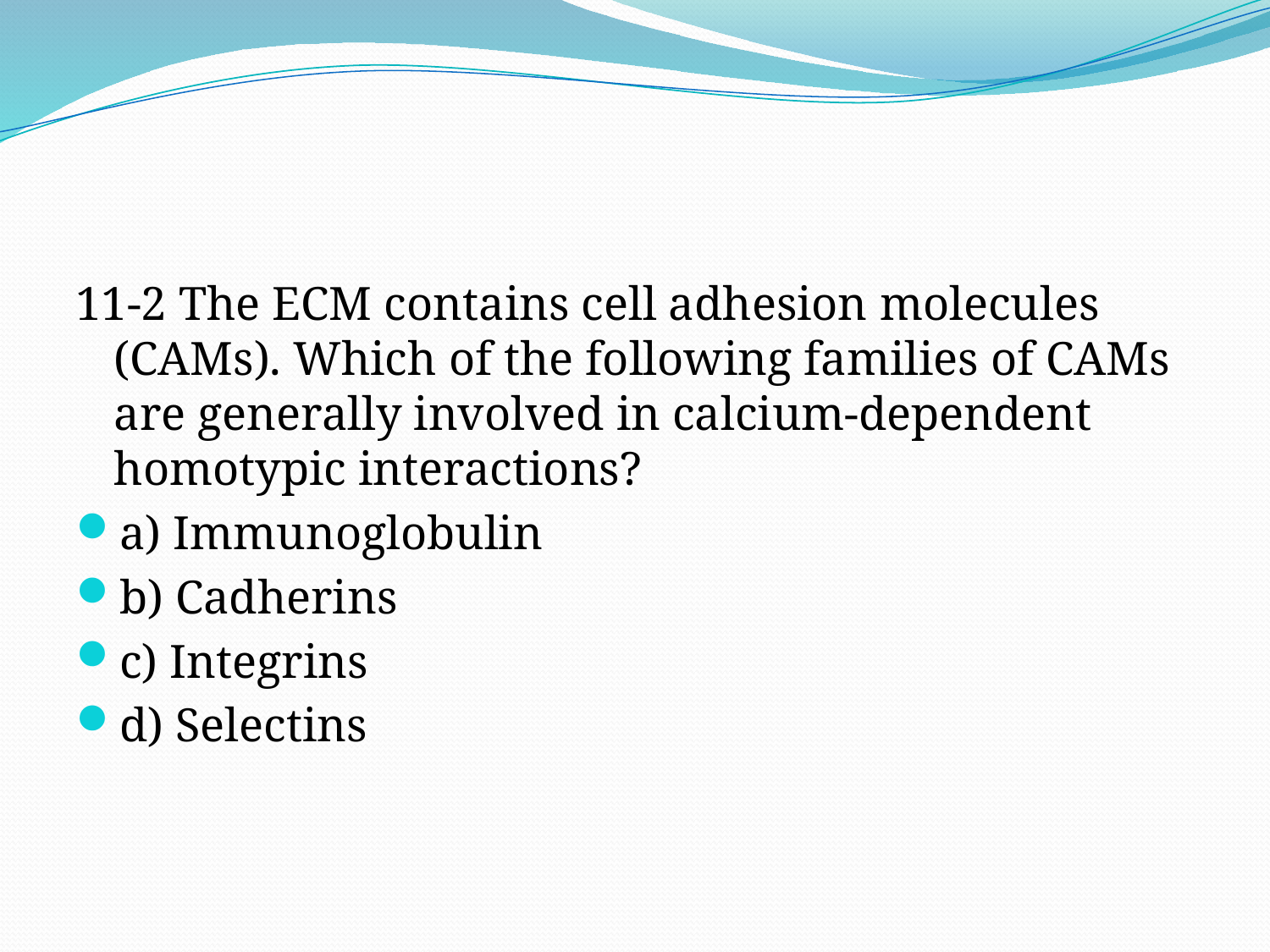

#
11-2 The ECM contains cell adhesion molecules (CAMs). Which of the following families of CAMs are generally involved in calcium-dependent homotypic interactions?
a) Immunoglobulin
b) Cadherins
c) Integrins
d) Selectins